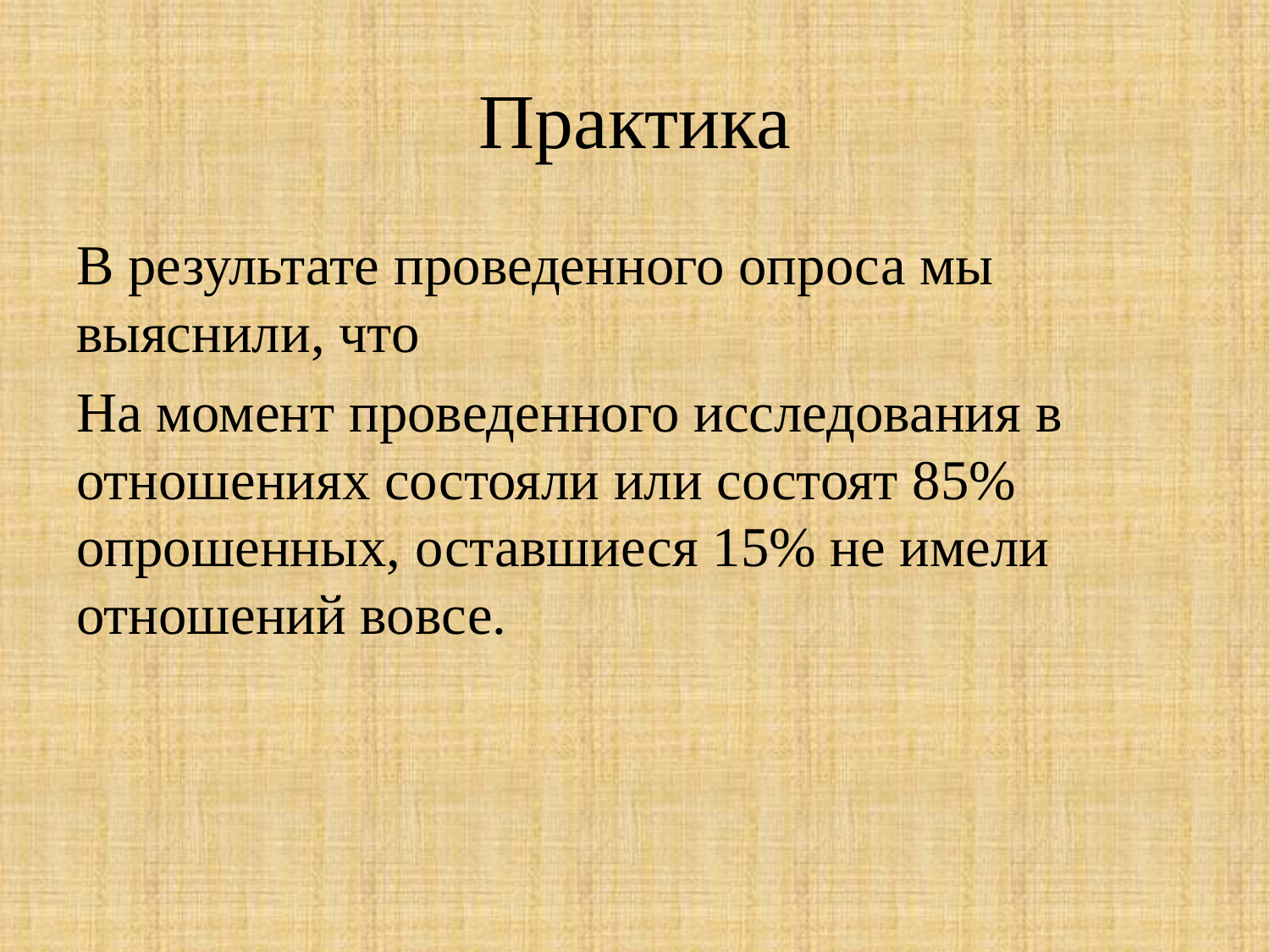

# Практика
В результате проведенного опроса мы выяснили, что
На момент проведенного исследования в отношениях состояли или состоят 85% опрошенных, оставшиеся 15% не имели отношений вовсе.